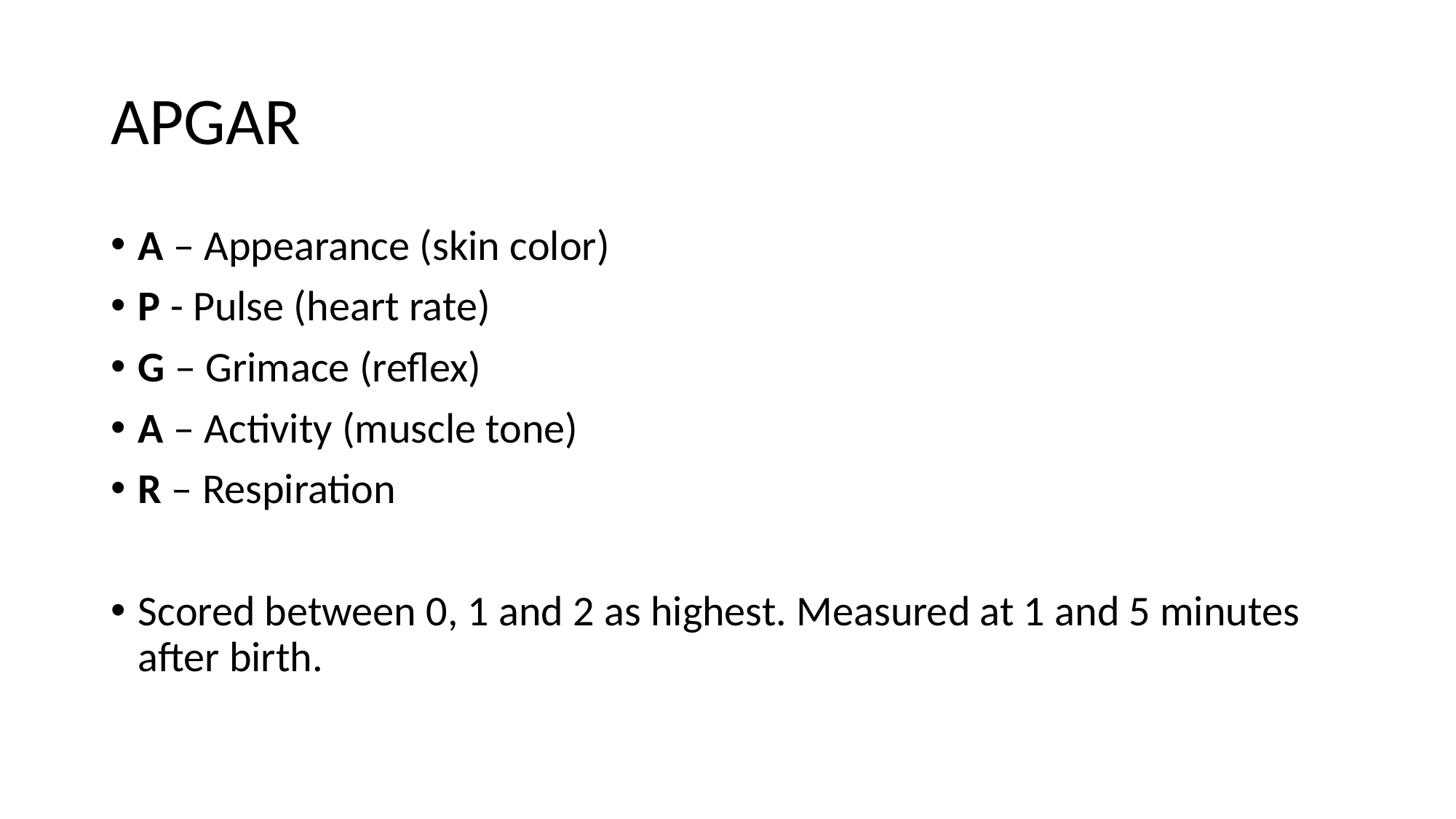

# APGAR
A – Appearance (skin color)
P - Pulse (heart rate)
G – Grimace (reflex)
A – Activity (muscle tone)
R – Respiration

Scored between 0, 1 and 2 as highest. Measured at 1 and 5 minutes after birth.